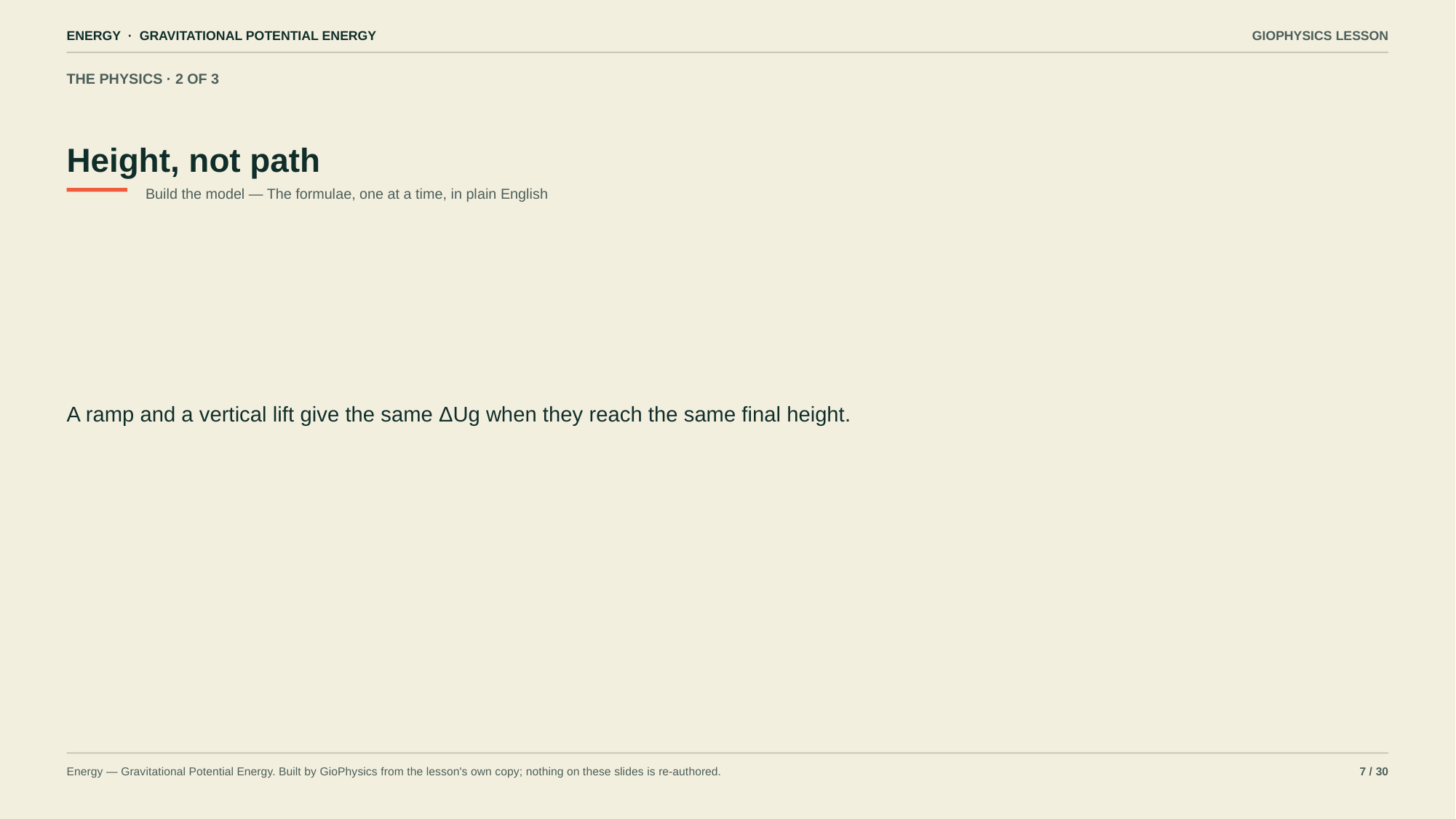

ENERGY  ·  GRAVITATIONAL POTENTIAL ENERGY
GIOPHYSICS LESSON

THE PHYSICS · 2 OF 3
Height, not path
Build the model — The formulae, one at a time, in plain English

A ramp and a vertical lift give the same ΔUg when they reach the same final height.

Energy — Gravitational Potential Energy. Built by GioPhysics from the lesson's own copy; nothing on these slides is re-authored.
7 / 30